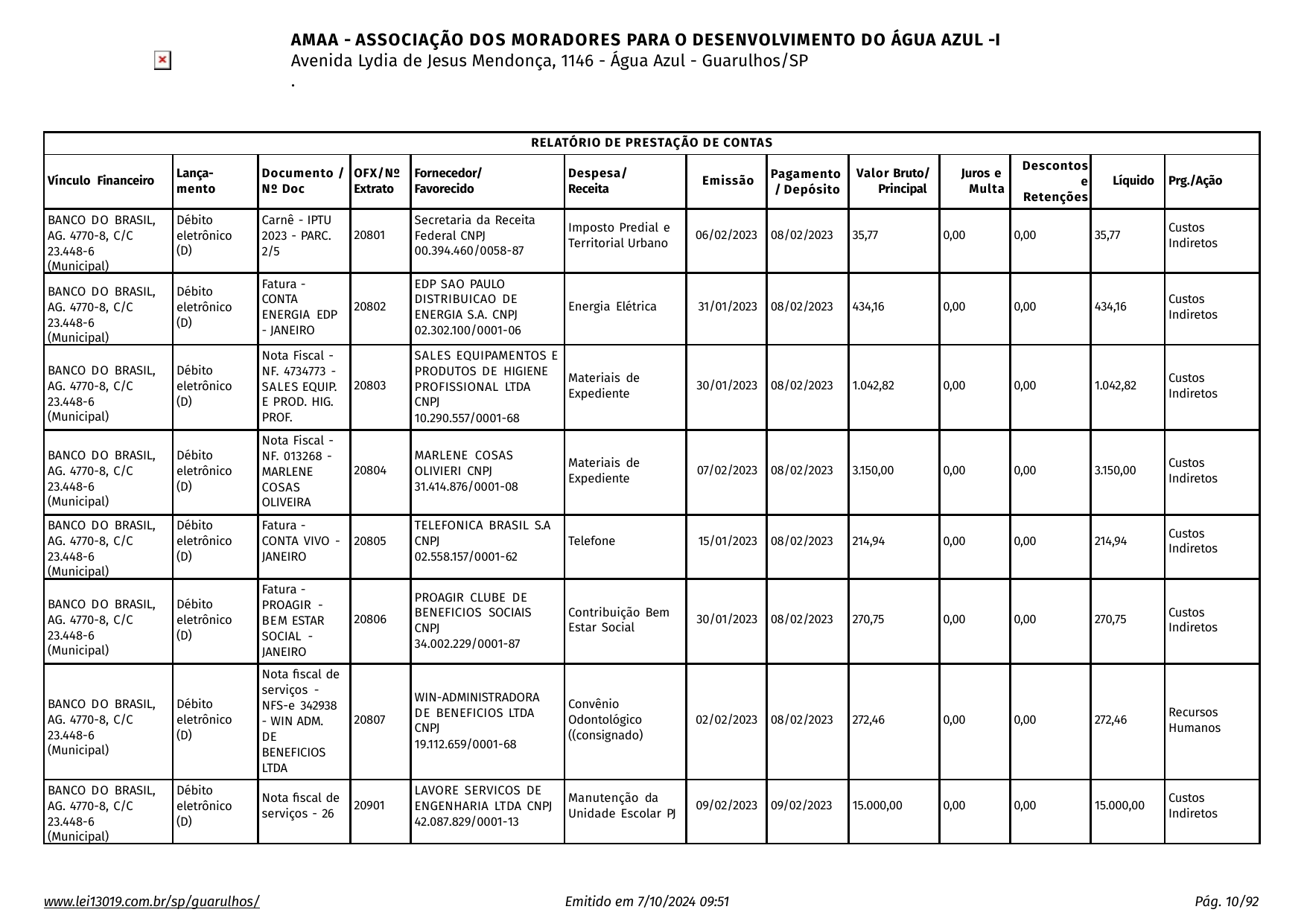

AMAA - ASSOCIAÇÃO DOS MORADORES PARA O DESENVOLVIMENTO DO ÁGUA AZUL -I
Avenida Lydia de Jesus Mendonça, 1146 - Água Azul - Guarulhos/SP
.
| RELATÓRIO DE PRESTAÇÃO DE CONTAS |  |  |  |  |  |  |  |  |  |  |  |  |
| --- | --- | --- | --- | --- | --- | --- | --- | --- | --- | --- | --- | --- |
| Vínculo Financeiro | Lança- mento | Documento / Nº Doc | OFX/Nº Extrato | Fornecedor/ Favorecido | Despesa/ Receita | Emissão | Pagamento / Depósito | Valor Bruto/ Principal | Juros e Multa | Descontos e Retenções | Líquido | Prg./Ação |
| BANCO DO BRASIL, AG. 4770-8, C/C 23.448-6 (Municipal) | Débito eletrônico (D) | Carnê - IPTU 2023 - PARC. 2/5 | 20801 | Secretaria da Receita Federal CNPJ 00.394.460/0058-87 | Imposto Predial e Territorial Urbano | 06/02/2023 | 08/02/2023 | 35,77 | 0,00 | 0,00 | 35,77 | Custos Indiretos |
| BANCO DO BRASIL, AG. 4770-8, C/C 23.448-6 (Municipal) | Débito eletrônico (D) | Fatura - CONTA ENERGIA EDP - JANEIRO | 20802 | EDP SAO PAULO DISTRIBUICAO DE ENERGIA S.A. CNPJ 02.302.100/0001-06 | Energia Elétrica | 31/01/2023 | 08/02/2023 | 434,16 | 0,00 | 0,00 | 434,16 | Custos Indiretos |
| BANCO DO BRASIL, AG. 4770-8, C/C 23.448-6 (Municipal) | Débito eletrônico (D) | Nota Fiscal - NF. 4734773 - SALES EQUIP. E PROD. HIG. PROF. | 20803 | SALES EQUIPAMENTOS E PRODUTOS DE HIGIENE PROFISSIONAL LTDA CNPJ 10.290.557/0001-68 | Materiais de Expediente | 30/01/2023 | 08/02/2023 | 1.042,82 | 0,00 | 0,00 | 1.042,82 | Custos Indiretos |
| BANCO DO BRASIL, AG. 4770-8, C/C 23.448-6 (Municipal) | Débito eletrônico (D) | Nota Fiscal - NF. 013268 - MARLENE COSAS OLIVEIRA | 20804 | MARLENE COSAS OLIVIERI CNPJ 31.414.876/0001-08 | Materiais de Expediente | 07/02/2023 | 08/02/2023 | 3.150,00 | 0,00 | 0,00 | 3.150,00 | Custos Indiretos |
| BANCO DO BRASIL, AG. 4770-8, C/C 23.448-6 (Municipal) | Débito eletrônico (D) | Fatura - CONTA VIVO - JANEIRO | 20805 | TELEFONICA BRASIL S.A CNPJ 02.558.157/0001-62 | Telefone | 15/01/2023 | 08/02/2023 | 214,94 | 0,00 | 0,00 | 214,94 | Custos Indiretos |
| BANCO DO BRASIL, AG. 4770-8, C/C 23.448-6 (Municipal) | Débito eletrônico (D) | Fatura - PROAGIR - BEM ESTAR SOCIAL - JANEIRO | 20806 | PROAGIR CLUBE DE BENEFICIOS SOCIAIS CNPJ 34.002.229/0001-87 | Contribuição Bem Estar Social | 30/01/2023 | 08/02/2023 | 270,75 | 0,00 | 0,00 | 270,75 | Custos Indiretos |
| BANCO DO BRASIL, AG. 4770-8, C/C 23.448-6 (Municipal) | Débito eletrônico (D) | Nota fiscal de serviços - NFS-e 342938 - WIN ADM. DE BENEFICIOS LTDA | 20807 | WIN-ADMINISTRADORA DE BENEFICIOS LTDA CNPJ 19.112.659/0001-68 | Convênio Odontológico ((consignado) | 02/02/2023 | 08/02/2023 | 272,46 | 0,00 | 0,00 | 272,46 | Recursos Humanos |
| BANCO DO BRASIL, AG. 4770-8, C/C 23.448-6 (Municipal) | Débito eletrônico (D) | Nota fiscal de serviços - 26 | 20901 | LAVORE SERVICOS DE ENGENHARIA LTDA CNPJ 42.087.829/0001-13 | Manutenção da Unidade Escolar PJ | 09/02/2023 | 09/02/2023 | 15.000,00 | 0,00 | 0,00 | 15.000,00 | Custos Indiretos |
www.lei13019.com.br/sp/guarulhos/
Emitido em 7/10/2024 09:51
Pág. 10/92